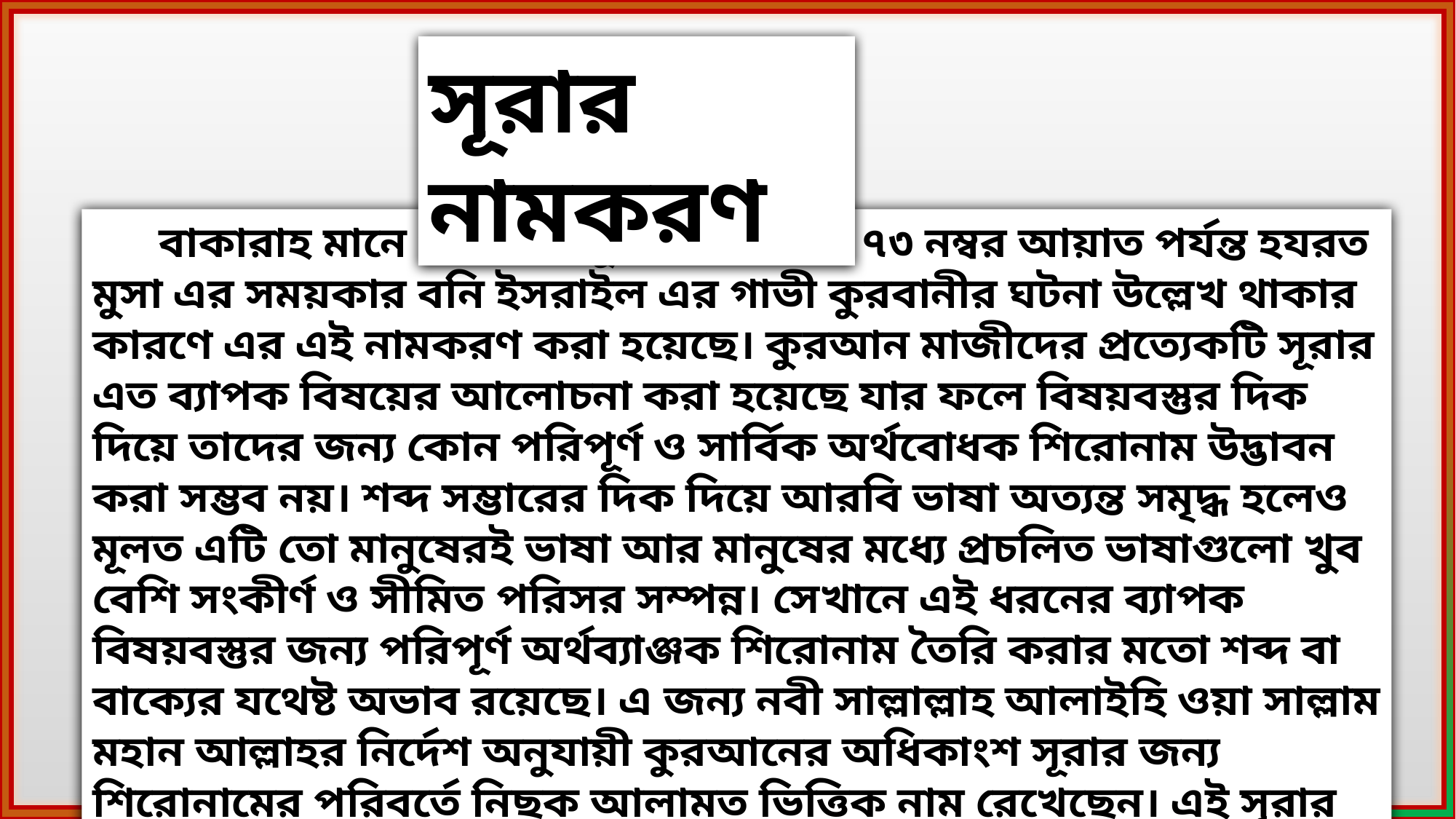

সূরার নামকরণ
      বাকারাহ মানে গাভী। এ সূরার ৬৭ থেকে ৭৩ নম্বর আয়াত পর্যন্ত হযরত মুসা এর সময়কার বনি ইসরাইল এর গাভী কুরবানীর ঘটনা উল্লেখ থাকার কারণে এর এই নামকরণ করা হয়েছে। কুরআন মাজীদের প্রত্যেকটি সূরার এত ব্যাপক বিষয়ের আলোচনা করা হয়েছে যার ফলে বিষয়বস্তুর দিক দিয়ে তাদের জন্য কোন পরিপূর্ণ ও সার্বিক অর্থবোধক শিরোনাম উদ্ভাবন করা সম্ভব নয়। শব্দ সম্ভারের দিক দিয়ে আরবি ভাষা অত্যন্ত সমৃদ্ধ হলেও মূলত এটি তো মানুষেরই ভাষা আর মানুষের মধ্যে প্রচলিত ভাষাগুলো খুব বেশি সংকীর্ণ ও সীমিত পরিসর সম্পন্ন। সেখানে এই ধরনের ব্যাপক বিষয়বস্তুর জন্য পরিপূর্ণ অর্থব্যাঞ্জক শিরোনাম তৈরি করার মতো শব্দ বা বাক্যের যথেষ্ট অভাব রয়েছে। এ জন্য নবী সাল্লাল্লাহ আলাইহি ওয়া সাল্লাম মহান আল্লাহর নির্দেশ অনুযায়ী কুরআনের অধিকাংশ সূরার জন্য শিরোনামের পরিবর্তে নিছক আলামত ভিত্তিক নাম রেখেছেন। এই সূরার নামকরণ আল বাকারাহ করার অর্থ কেবল এতটুকু যে, এটি এমন সুরা যেখানে গাভীর কথা বলা হয়েছে।